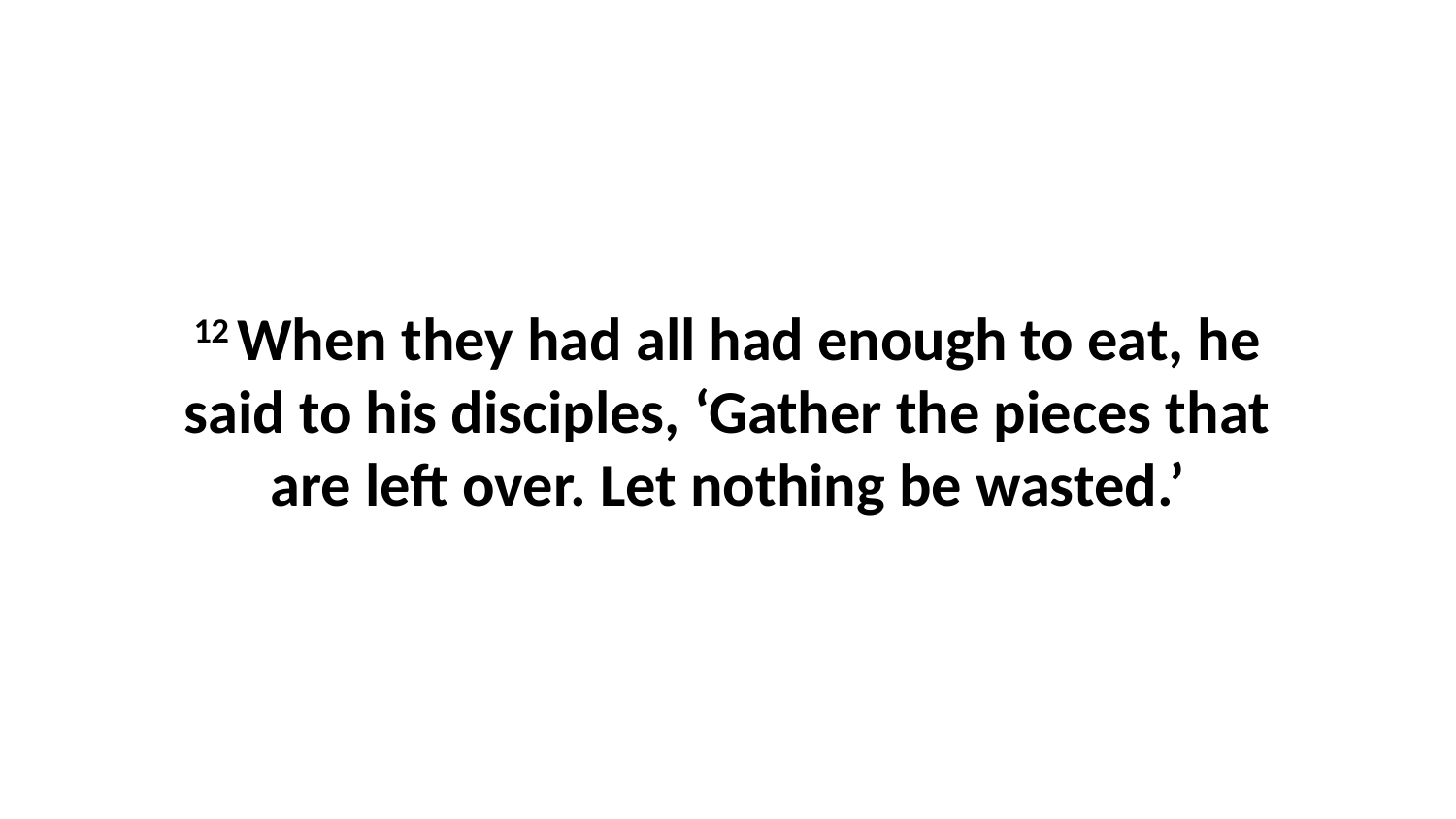

12 When they had all had enough to eat, he said to his disciples, ‘Gather the pieces that are left over. Let nothing be wasted.’